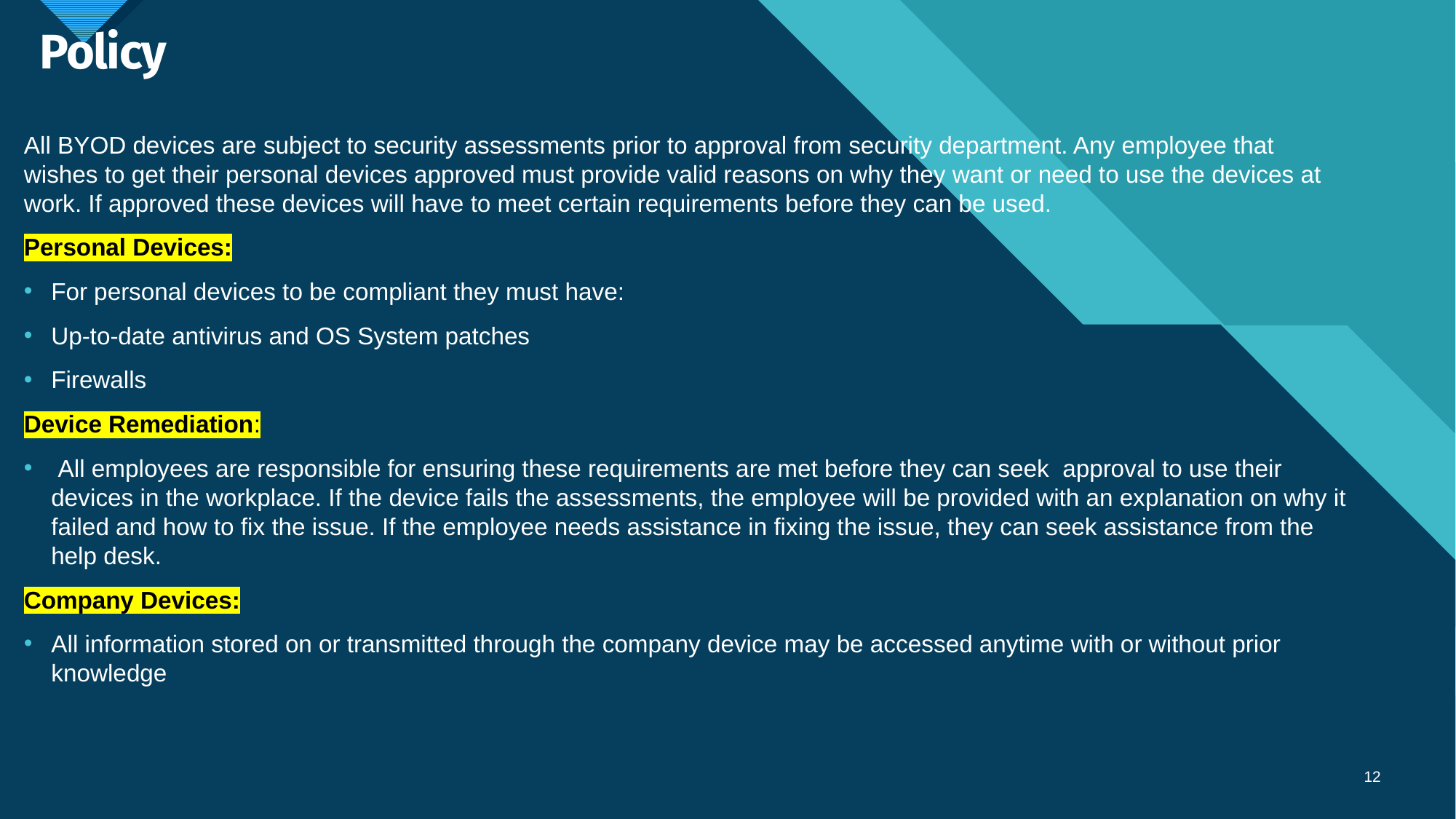

# Policy
All BYOD devices are subject to security assessments prior to approval from security department. Any employee that wishes to get their personal devices approved must provide valid reasons on why they want or need to use the devices at work. If approved these devices will have to meet certain requirements before they can be used.
Personal Devices:
For personal devices to be compliant they must have:
Up-to-date antivirus and OS System patches
Firewalls
Device Remediation:
 All employees are responsible for ensuring these requirements are met before they can seek  approval to use their devices in the workplace. If the device fails the assessments, the employee will be provided with an explanation on why it failed and how to fix the issue. If the employee needs assistance in fixing the issue, they can seek assistance from the help desk.
Company Devices:
All information stored on or transmitted through the company device may be accessed anytime with or without prior knowledge
12